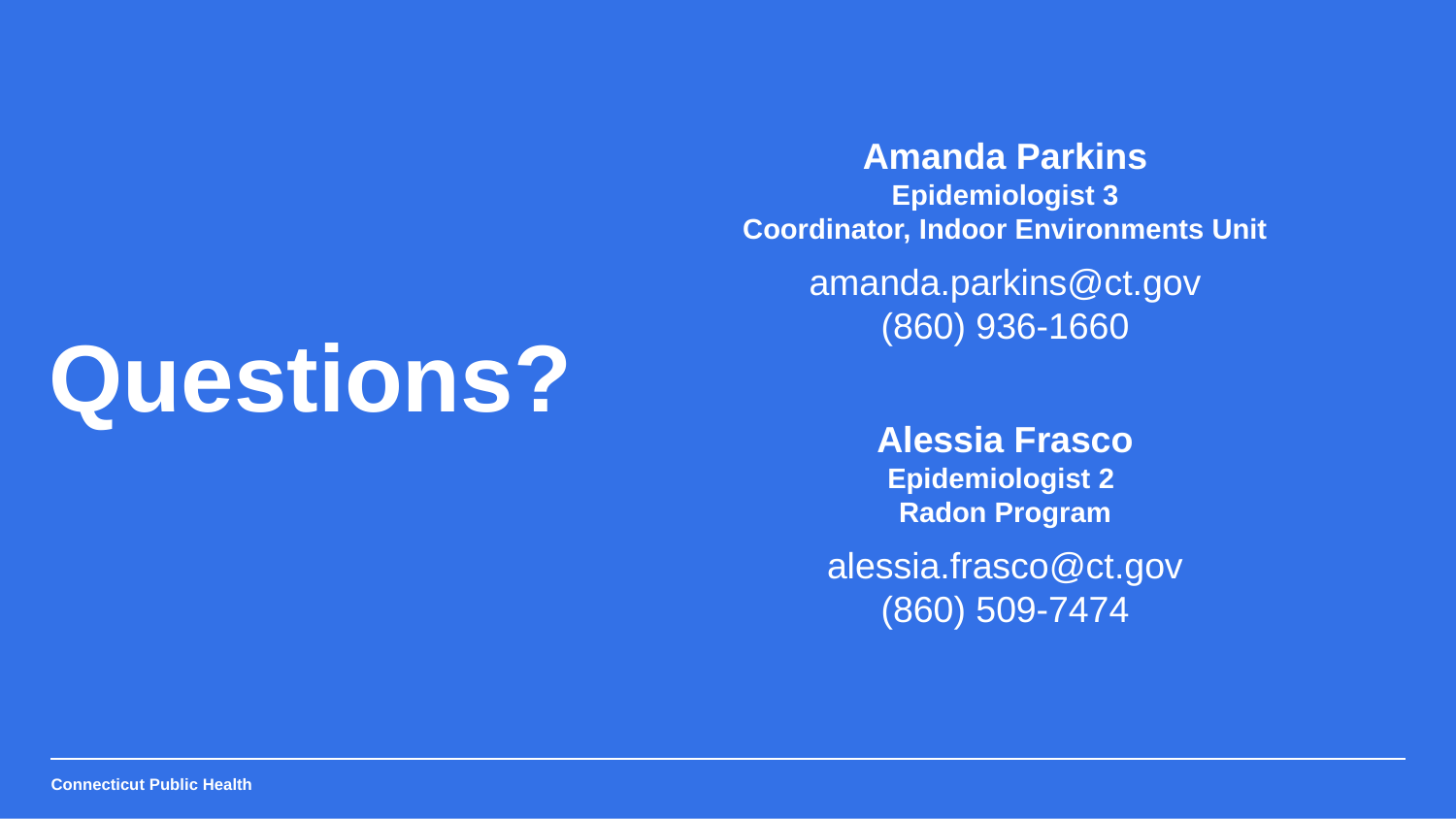

Amanda Parkins
Epidemiologist 3
Coordinator, Indoor Environments Unit

amanda.parkins@ct.gov
(860) 936-1660
Questions?
Alessia Frasco
Epidemiologist 2
Radon Program

alessia.frasco@ct.gov
(860) 509-7474